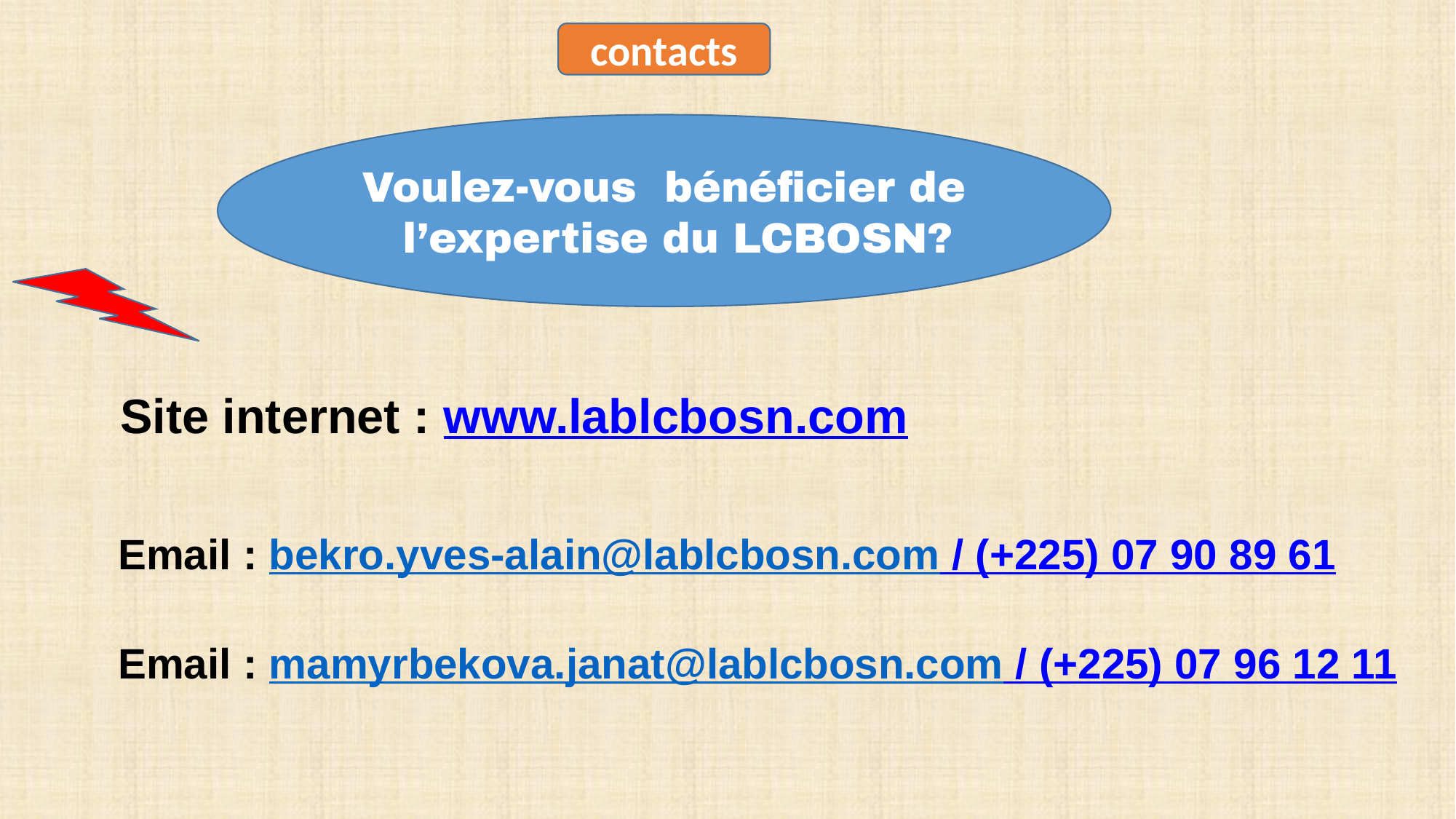

contacts
Voulez-vous  bénéficier de   l’expertise du LCBOSN?

Site internet : www.lablcbosn.com
Email : bekro.yves-alain@lablcbosn.com / (+225) 07 90 89 61

Email : mamyrbekova.janat@lablcbosn.com / (+225) 07 96 12 11